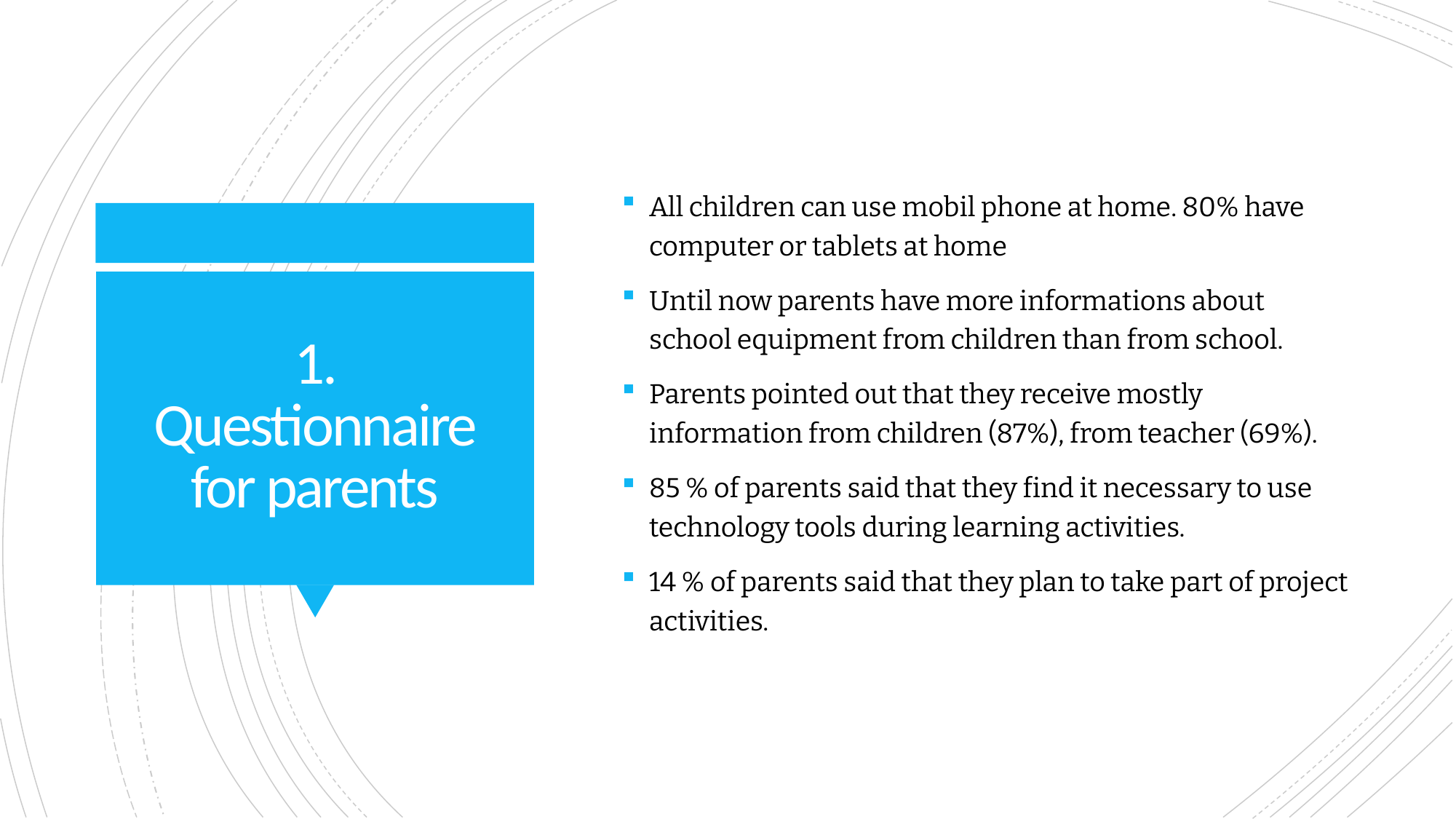

All children can use mobil phone at home. 80% have computer or tablets at home
Until now parents have more informations about school equipment from children than from school.
Parents pointed out that they receive mostly information from children (87%), from teacher (69%).
85 % of parents said that they find it necessary to use technology tools during learning activities.
14 % of parents said that they plan to take part of project activities.
# 1. Questionnaire for parents